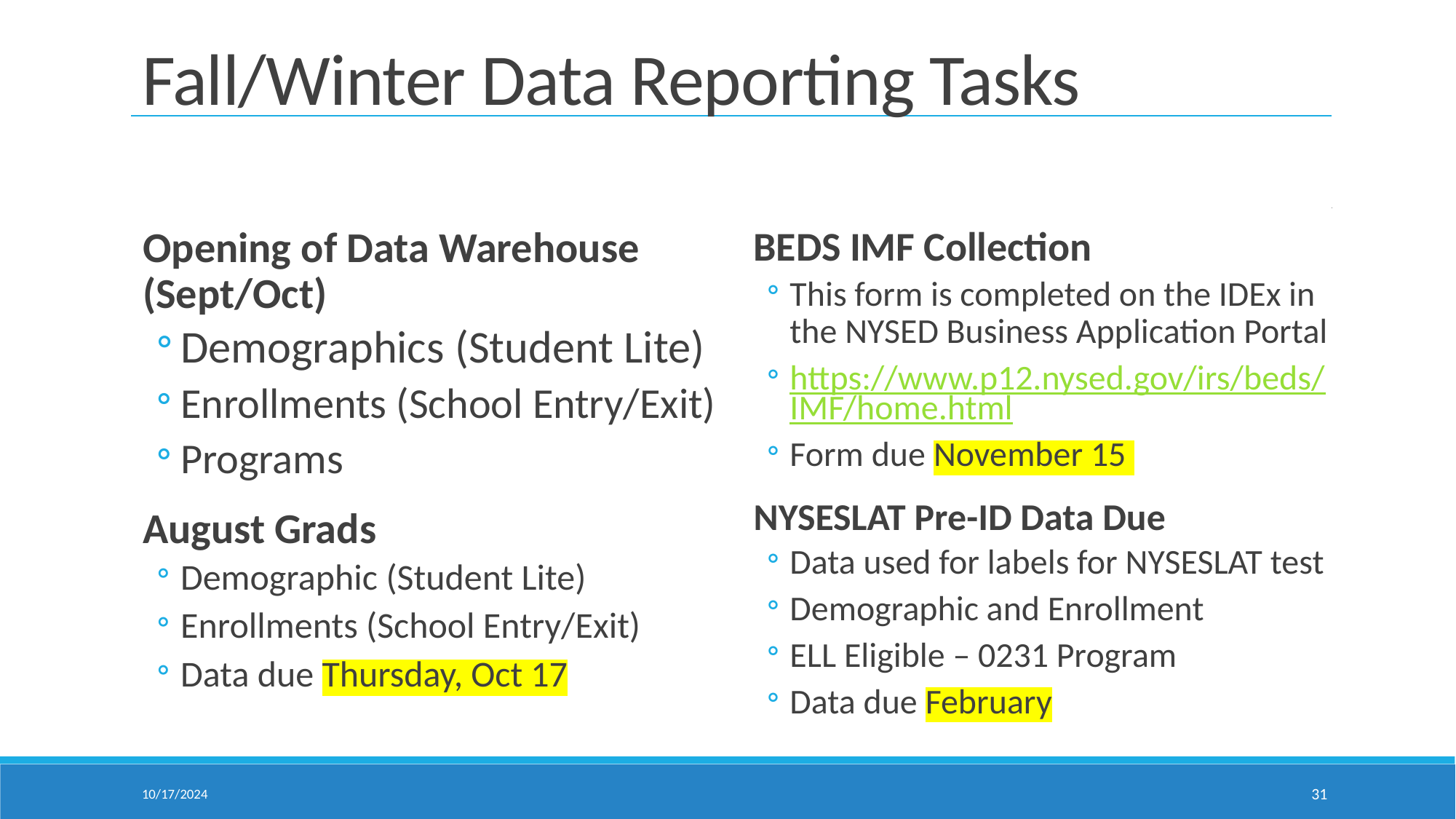

# Fall/Winter Data Reporting Tasks
Opening of Data Warehouse (Sept/Oct)
Demographics (Student Lite)
Enrollments (School Entry/Exit)
Programs
August Grads
Demographic (Student Lite)
Enrollments (School Entry/Exit)
Data due Thursday, Oct 17

BEDS IMF Collection
This form is completed on the IDEx in the NYSED Business Application Portal
https://www.p12.nysed.gov/irs/beds/IMF/home.html
Form due November 15
NYSESLAT Pre-ID Data Due
Data used for labels for NYSESLAT test
Demographic and Enrollment
ELL Eligible – 0231 Program
Data due February

10/17/2024
31